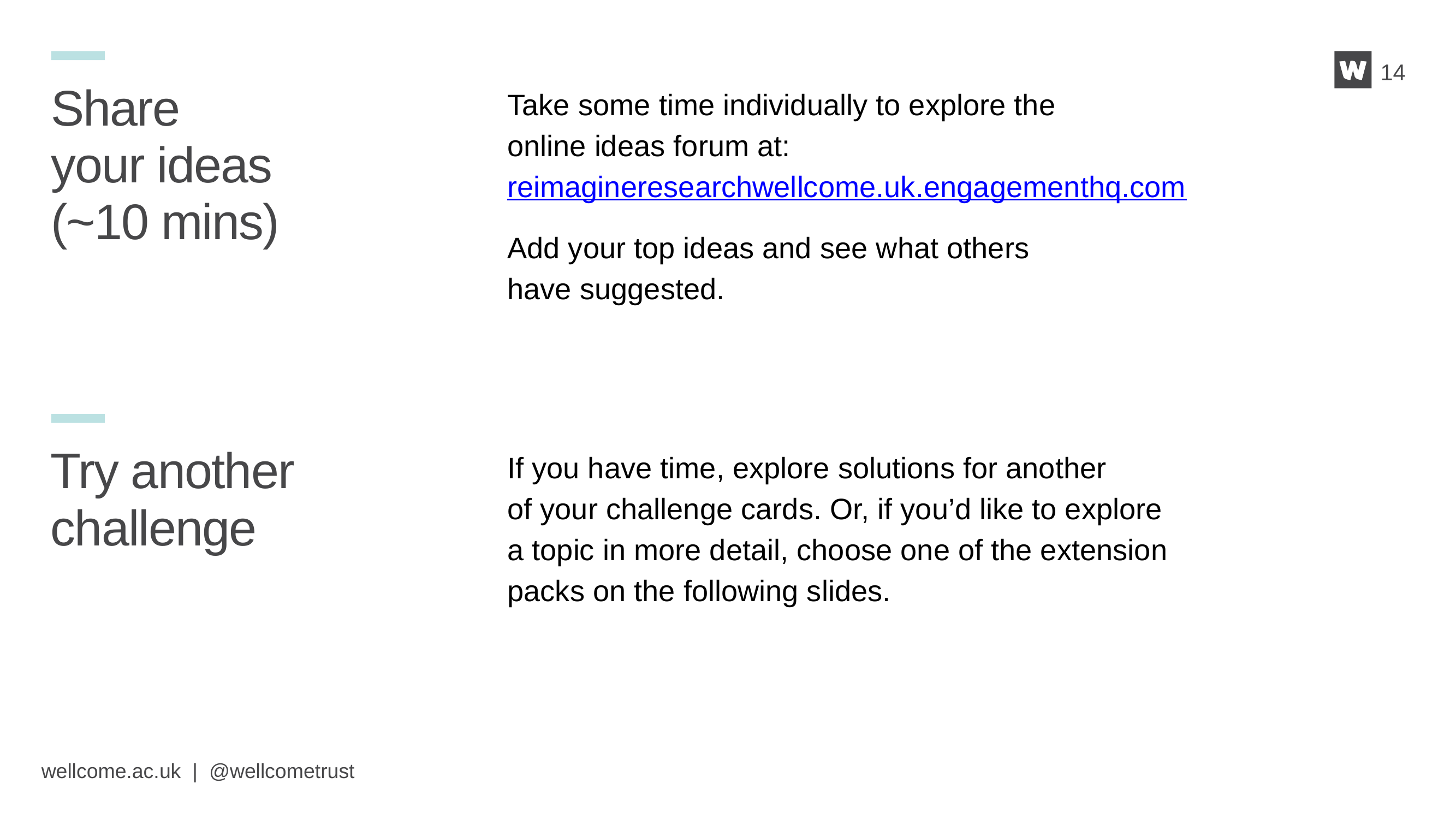

14
# Share your ideas (~10 mins)
Take some time individually to explore the
online ideas forum at: reimagineresearchwellcome.uk.engagementhq.com
Add your top ideas and see what others
have suggested.

Try another challenge
If you have time, explore solutions for another
of your challenge cards. Or, if you’d like to explore
a topic in more detail, choose one of the extension packs on the following slides.
wellcome.ac.uk  |  @wellcometrust